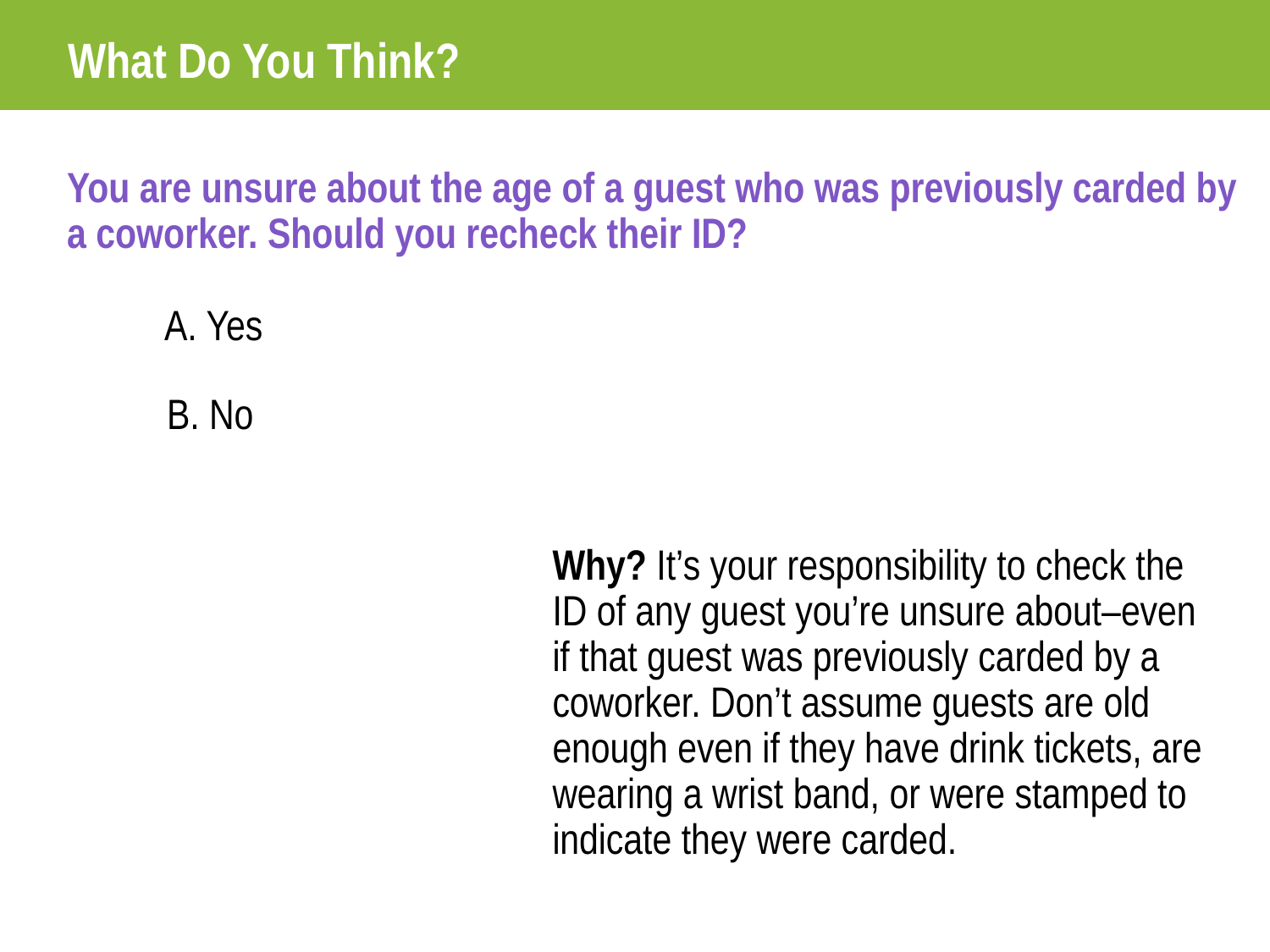

# What Do You Think?
You are unsure about the age of a guest who was previously carded by a coworker. Should you recheck their ID?

A. Yes
B. No
Why? It’s your responsibility to check the ID of any guest you’re unsure about–even if that guest was previously carded by a coworker. Don’t assume guests are old enough even if they have drink tickets, are wearing a wrist band, or were stamped to indicate they were carded.